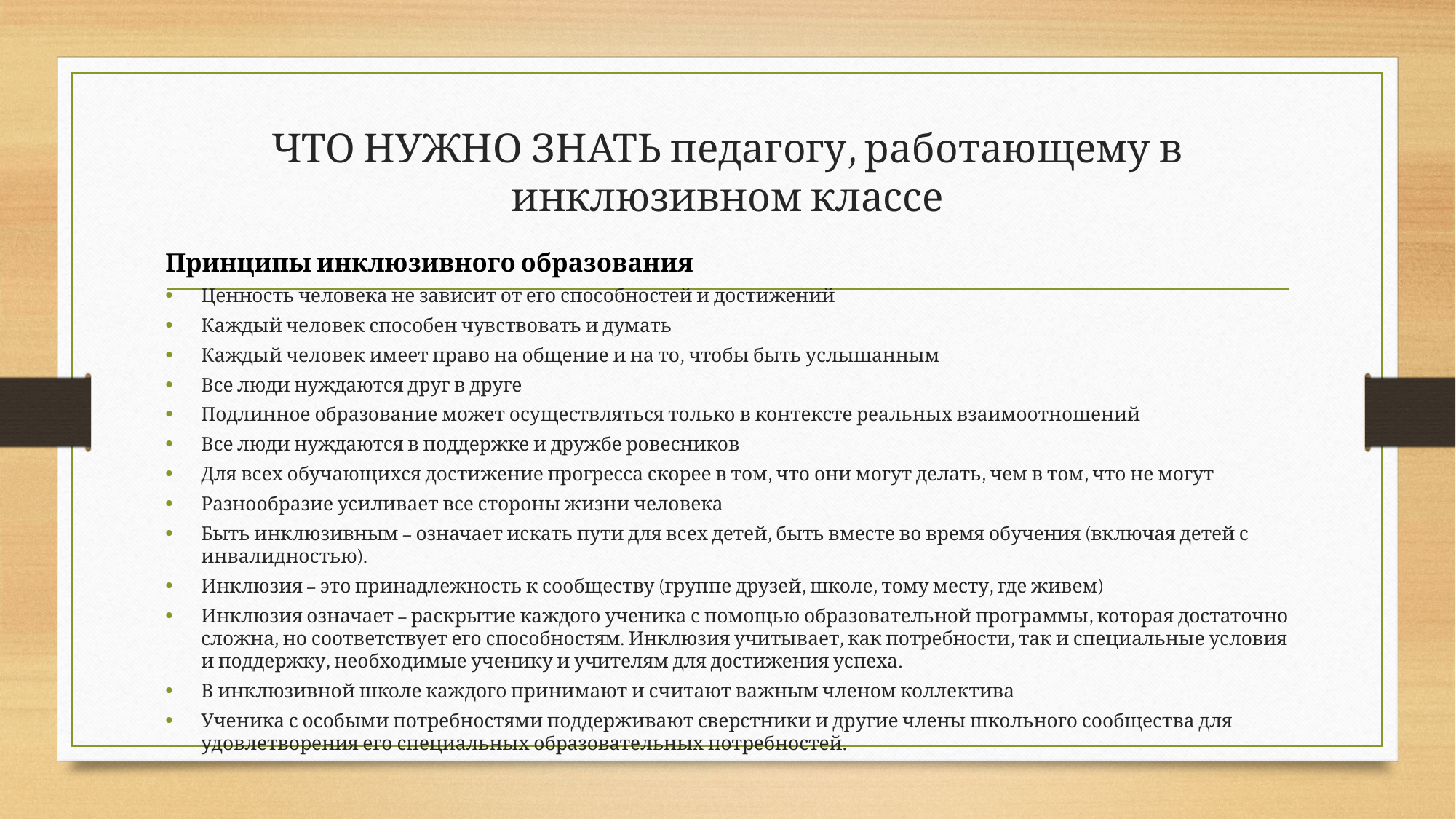

# ЧТО НУЖНО ЗНАТЬ педагогу, работающему в инклюзивном классе
Принципы инклюзивного образования
Ценность человека не зависит от его способностей и достижений
Каждый человек способен чувствовать и думать
Каждый человек имеет право на общение и на то, чтобы быть услышанным
Все люди нуждаются друг в друге
Подлинное образование может осуществляться только в контексте реальных взаимоотношений
Все люди нуждаются в поддержке и дружбе ровесников
Для всех обучающихся достижение прогресса скорее в том, что они могут делать, чем в том, что не могут
Разнообразие усиливает все стороны жизни человека
Быть инклюзивным – означает искать пути для всех детей, быть вместе во время обучения (включая детей с инвалидностью).
Инклюзия – это принадлежность к сообществу (группе друзей, школе, тому месту, где живем)
Инклюзия означает – раскрытие каждого ученика с помощью образовательной программы, которая достаточно сложна, но соответствует его способностям. Инклюзия учитывает, как потребности, так и специальные условия и поддержку, необходимые ученику и учителям для достижения успеха.
В инклюзивной школе каждого принимают и считают важным членом коллектива
Ученика с особыми потребностями поддерживают сверстники и другие члены школьного сообщества для удовлетворения его специальных образовательных потребностей.